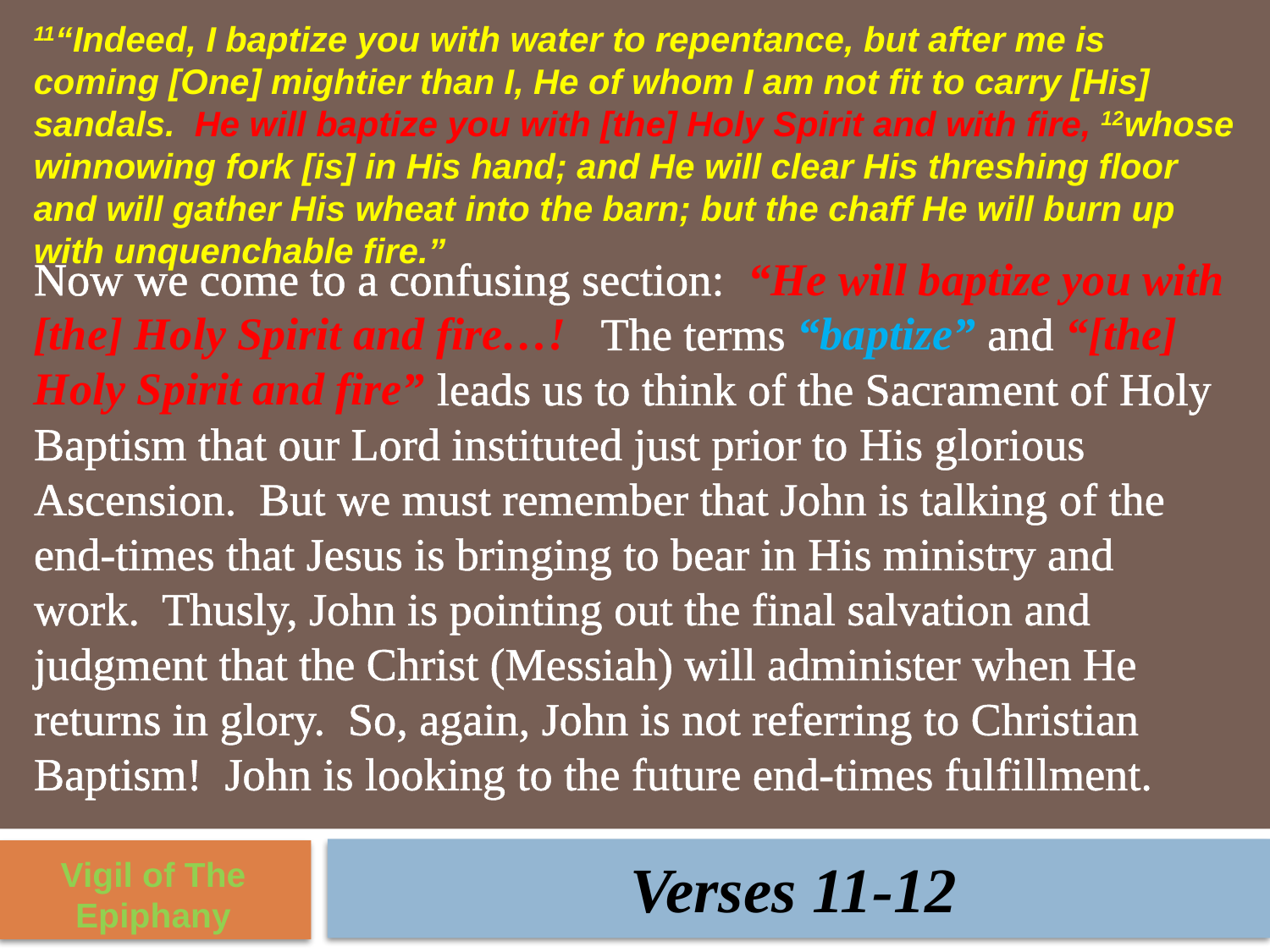

11“Indeed, I baptize you with water to repentance, but after me is coming [One] mightier than I, He of whom I am not fit to carry [His] sandals.  He will baptize you with [the] Holy Spirit and with fire, 12whose winnowing fork [is] in His hand; and He will clear His threshing floor and will gather His wheat into the barn; but the chaff He will burn up with unquenchable fire.”
Now we come to a confusing section:  “He will baptize you with [the] Holy Spirit and fire…!   The terms “baptize” and “[the] Holy Spirit and fire” leads us to think of the Sacrament of Holy Baptism that our Lord instituted just prior to His glorious Ascension.  But we must remember that John is talking of the end-times that Jesus is bringing to bear in His ministry and work.  Thusly, John is pointing out the final salvation and judgment that the Christ (Messiah) will administer when He returns in glory.  So, again, John is not referring to Christian Baptism!  John is looking to the future end-times fulfillment.
Verses 11-12
Vigil of The Epiphany